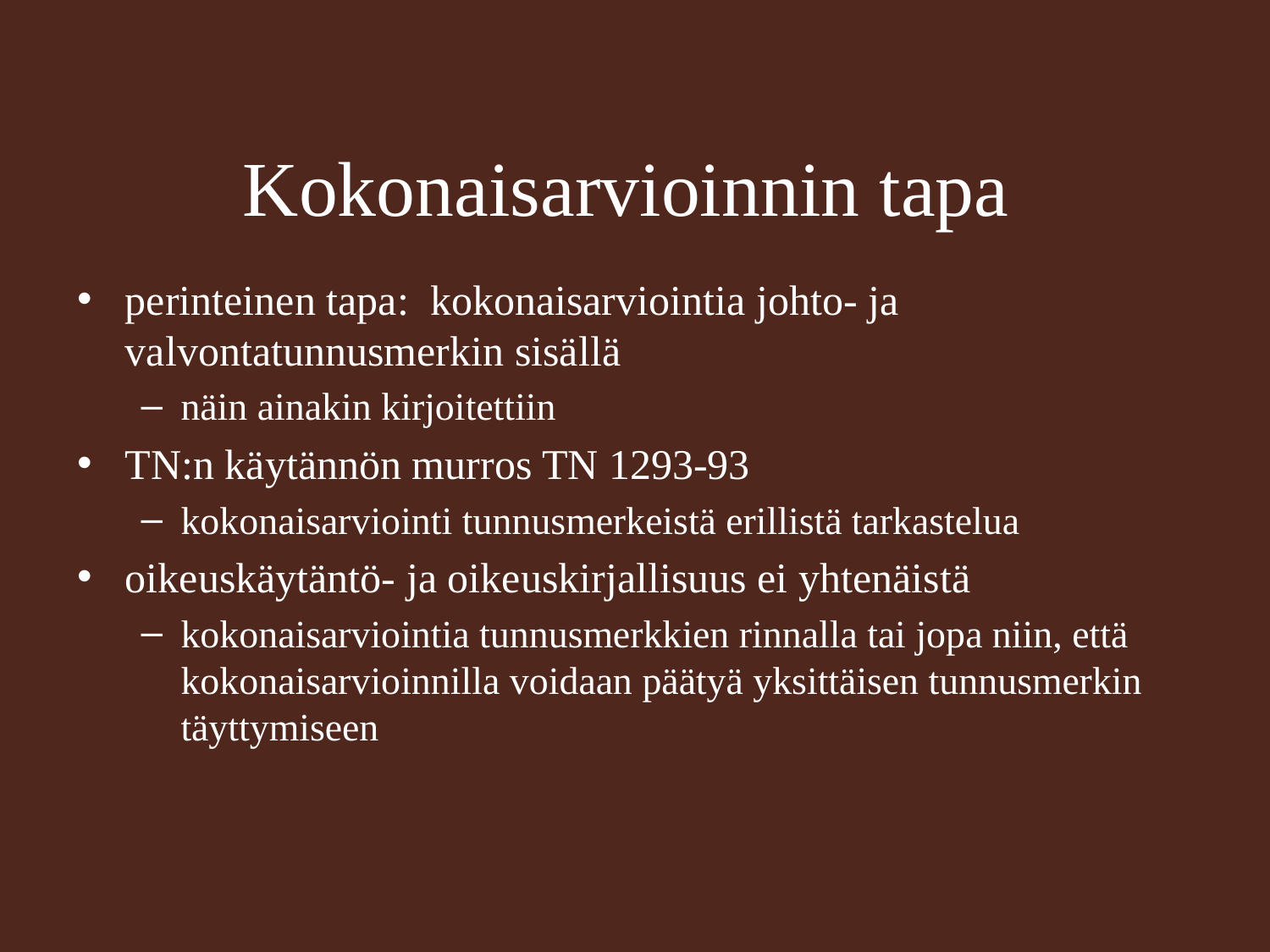

# Kokonaisarvioinnin tapa
perinteinen tapa:  kokonaisarviointia johto- ja valvontatunnusmerkin sisällä
näin ainakin kirjoitettiin
TN:n käytännön murros TN 1293-93
kokonaisarviointi tunnusmerkeistä erillistä tarkastelua
oikeuskäytäntö- ja oikeuskirjallisuus ei yhtenäistä
kokonaisarviointia tunnusmerkkien rinnalla tai jopa niin, että kokonaisarvioinnilla voidaan päätyä yksittäisen tunnusmerkin täyttymiseen